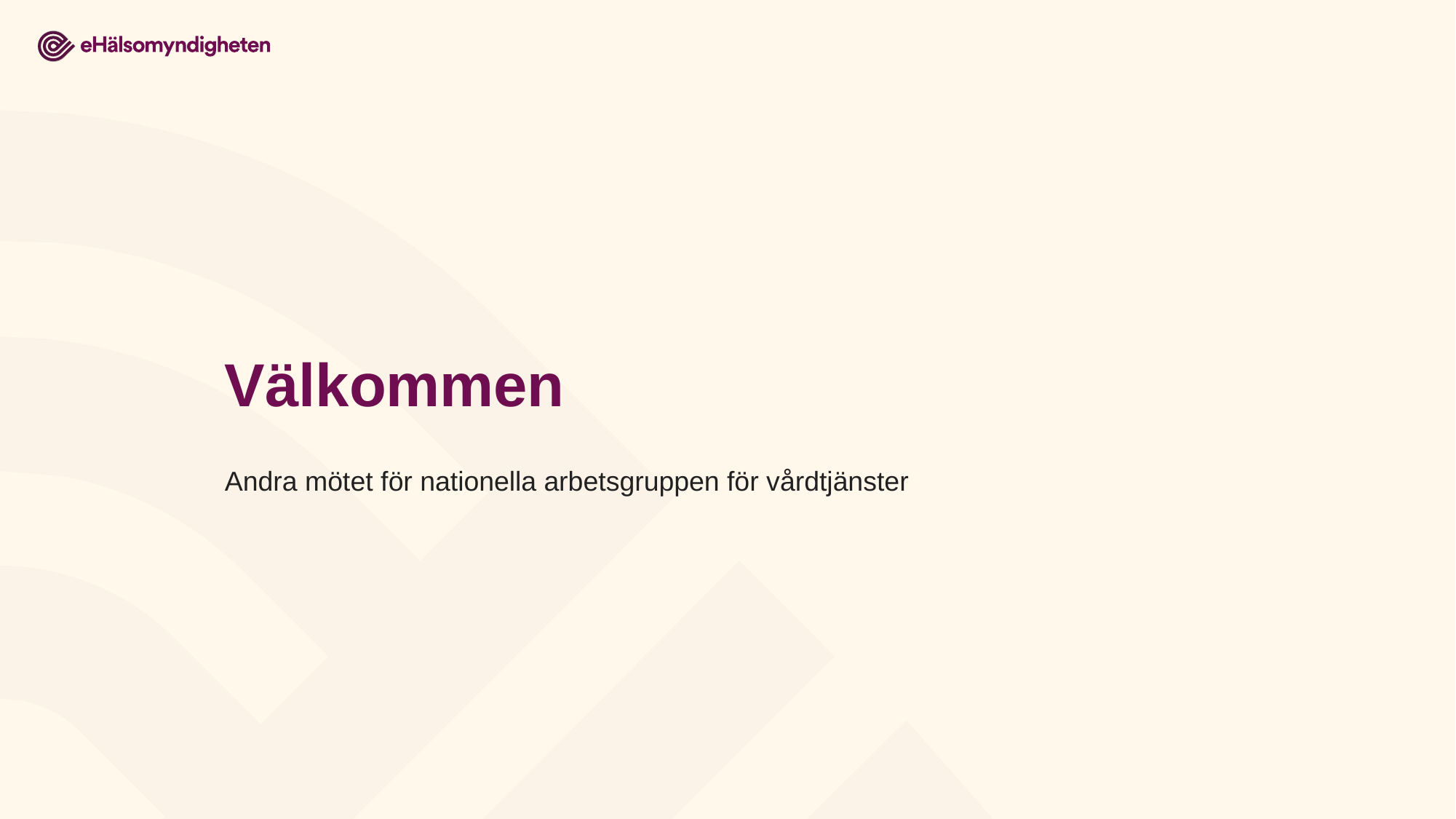

# Välkommen
Andra mötet för nationella arbetsgruppen för vårdtjänster